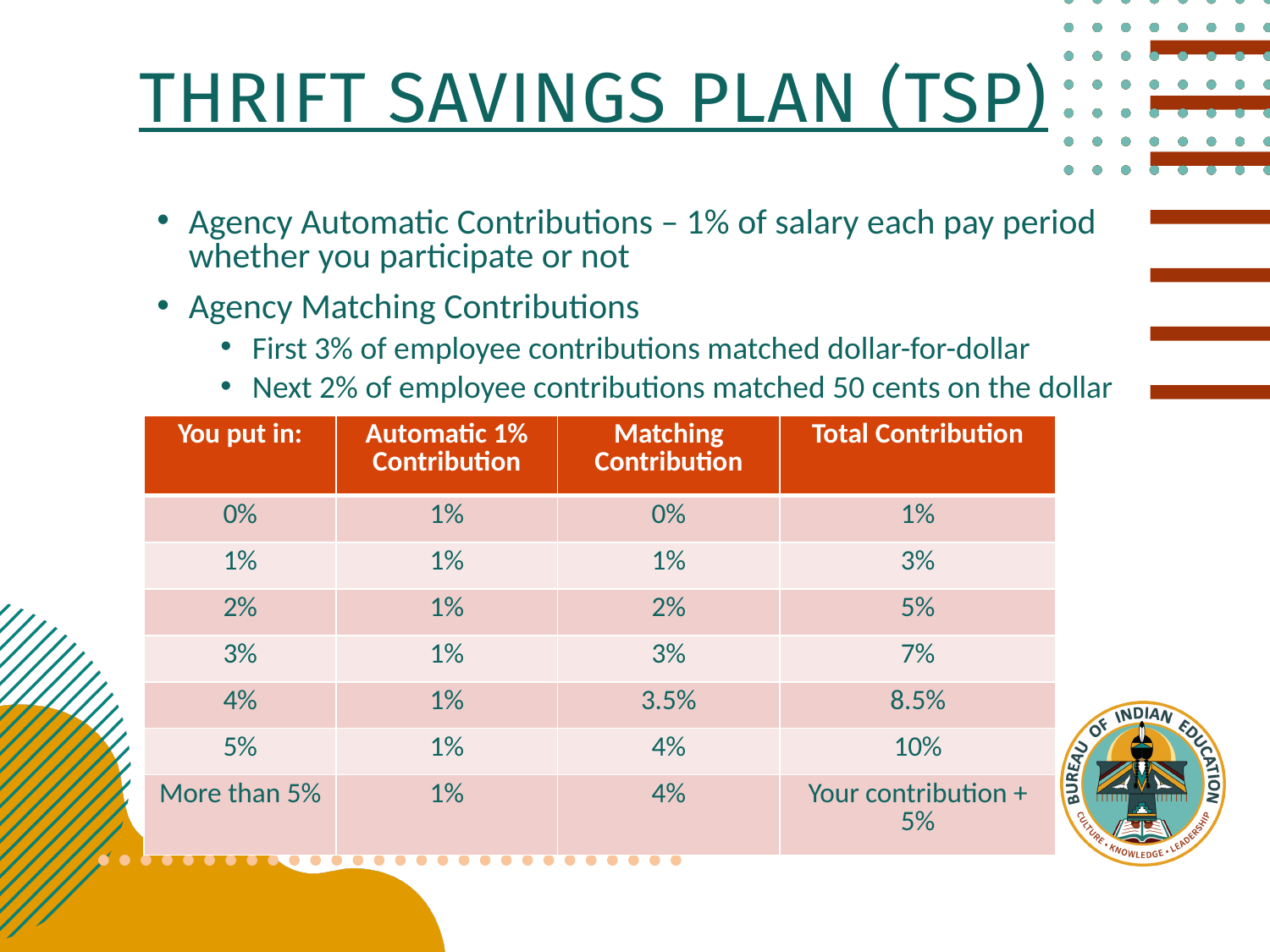

# Thrift Savings Plan (TSP)
Agency Automatic Contributions – 1% of salary each pay period whether you participate or not
Agency Matching Contributions
First 3% of employee contributions matched dollar-for-dollar
Next 2% of employee contributions matched 50 cents on the dollar

| You put in: | Automatic 1% Contribution | Matching Contribution | Total Contribution |
| --- | --- | --- | --- |
| 0% | 1% | 0% | 1% |
| 1% | 1% | 1% | 3% |
| 2% | 1% | 2% | 5% |
| 3% | 1% | 3% | 7% |
| 4% | 1% | 3.5% | 8.5% |
| 5% | 1% | 4% | 10% |
| More than 5% | 1% | 4% | Your contribution + 5% |